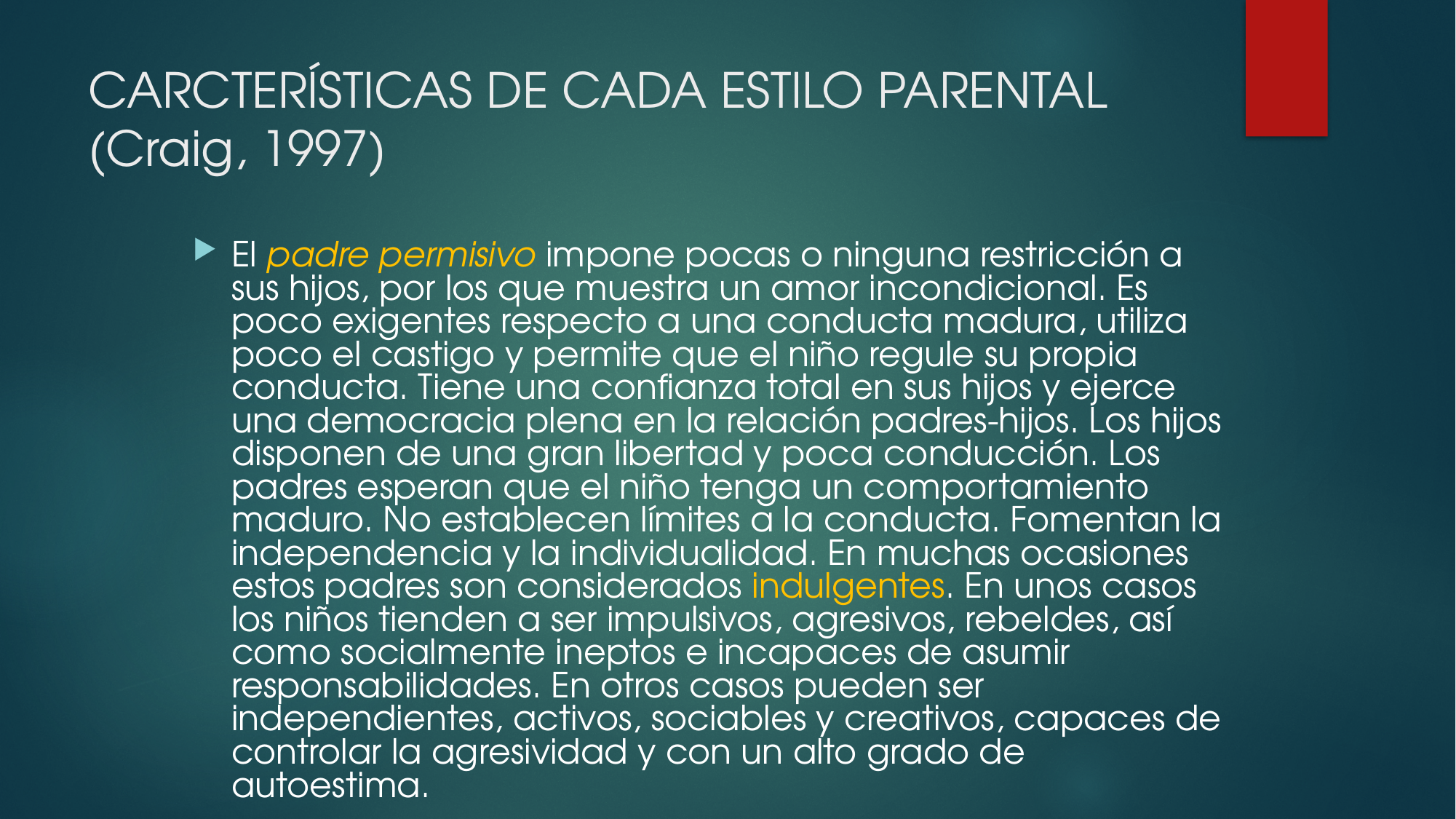

# CARCTERÍSTICAS DE CADA ESTILO PARENTAL (Craig, 1997)

El padre permisivo impone pocas o ninguna restricción a sus hijos, por los que muestra un amor incondicional. Es poco exigentes respecto a una conducta madura, utiliza poco el castigo y permite que el niño regule su propia conducta. Tiene una confianza total en sus hijos y ejerce una democracia plena en la relación padres-hijos. Los hijos disponen de una gran libertad y poca conducción. Los padres esperan que el niño tenga un comportamiento maduro. No establecen límites a la conducta. Fomentan la independencia y la individualidad. En muchas ocasiones estos padres son considerados indulgentes. En unos casos los niños tienden a ser impulsivos, agresivos, rebeldes, así como socialmente ineptos e incapaces de asumir responsabilidades. En otros casos pueden ser independientes, activos, sociables y creativos, capaces de controlar la agresividad y con un alto grado de autoestima.